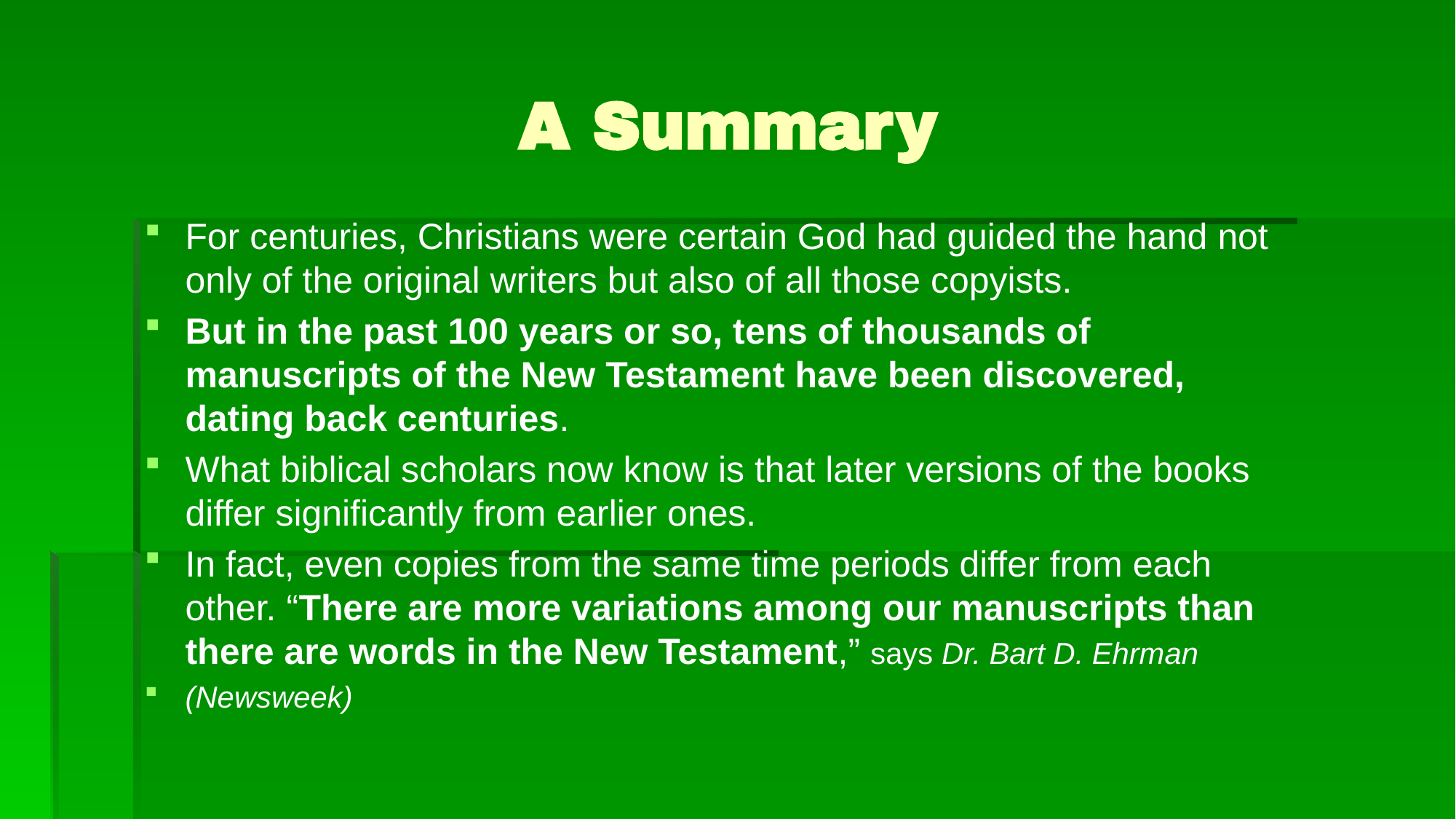

# A Summary
For centuries, Christians were certain God had guided the hand not only of the original writers but also of all those copyists.
But in the past 100 years or so, tens of thousands of manuscripts of the New Testament have been discovered, dating back centuries.
What biblical scholars now know is that later versions of the books differ significantly from earlier ones.
In fact, even copies from the same time periods differ from each other. “There are more variations among our manuscripts than there are words in the New Testament,” says Dr. Bart D. Ehrman
(Newsweek)